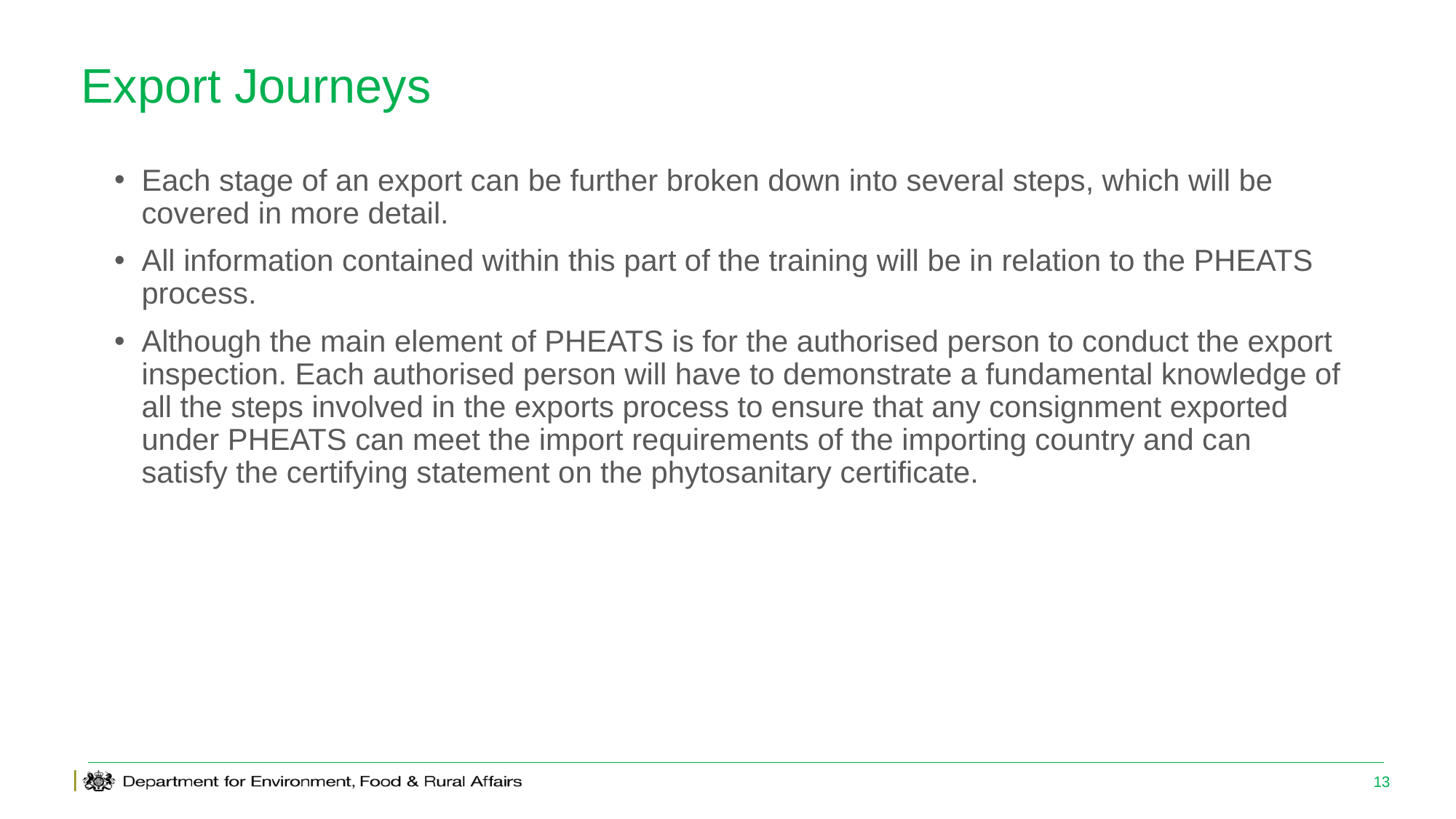

# Export Journeys
Each stage of an export can be further broken down into several steps, which will be covered in more detail.
All information contained within this part of the training will be in relation to the PHEATS process.
Although the main element of PHEATS is for the authorised person to conduct the export inspection. Each authorised person will have to demonstrate a fundamental knowledge of all the steps involved in the exports process to ensure that any consignment exported under PHEATS can meet the import requirements of the importing country and can satisfy the certifying statement on the phytosanitary certificate.

13